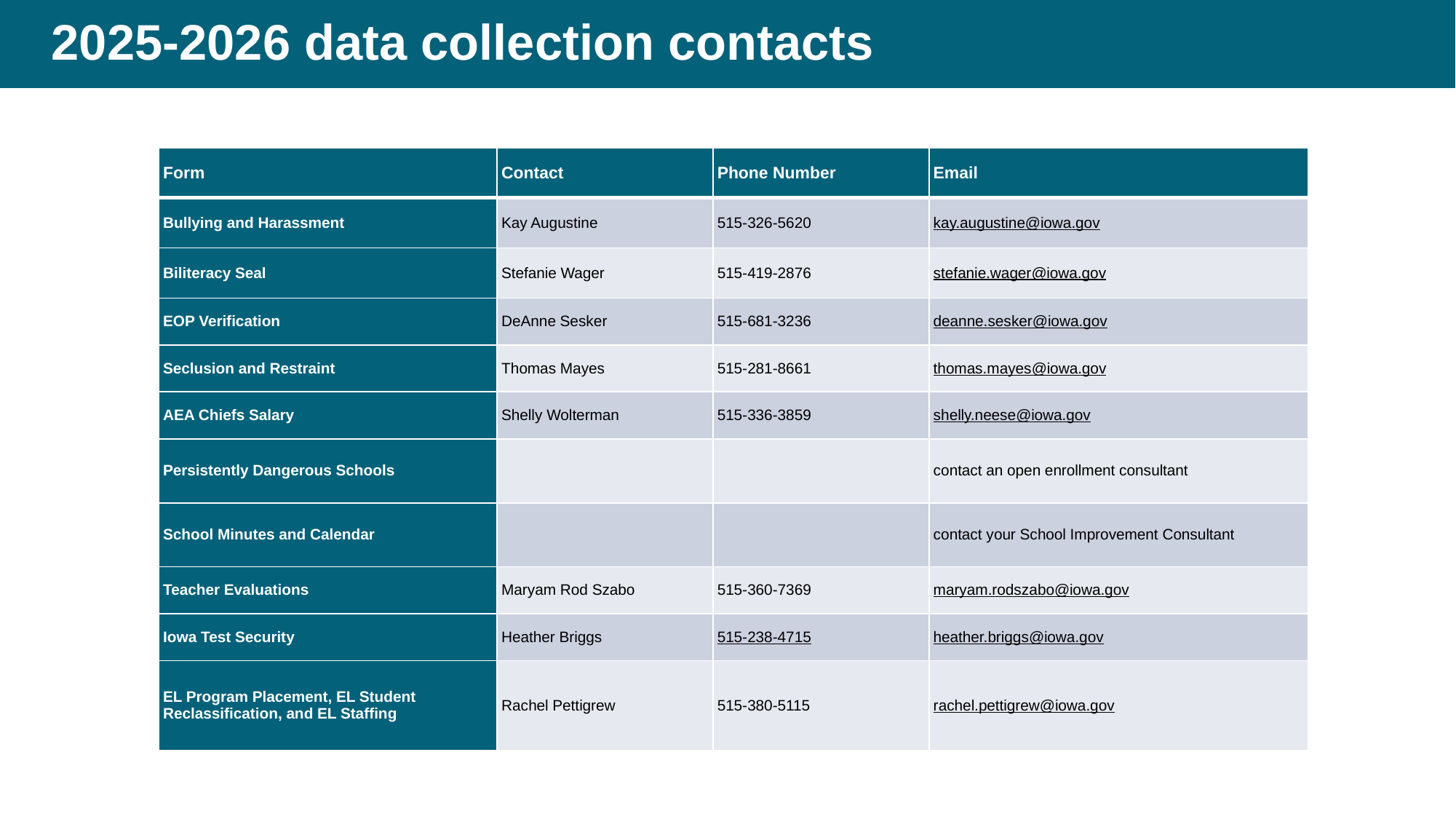

# 2025-2026 data collection contacts
| Form | Contact | Phone Number | Email |
| --- | --- | --- | --- |
| Bullying and Harassment | Kay Augustine | 515-326-5620 | kay.augustine@iowa.gov |
| Biliteracy Seal | Stefanie Wager | 515-419-2876 | stefanie.wager@iowa.gov |
| EOP Verification | DeAnne Sesker | 515-681-3236 | deanne.sesker@iowa.gov |
| Seclusion and Restraint | Thomas Mayes | 515-281-8661 | thomas.mayes@iowa.gov |
| AEA Chiefs Salary | Shelly Wolterman | 515-336-3859 | shelly.neese@iowa.gov |
| Persistently Dangerous Schools |  |  | contact an open enrollment consultant |
| School Minutes and Calendar |  |  | contact your School Improvement Consultant |
| Teacher Evaluations | Maryam Rod Szabo | 515-360-7369 | maryam.rodszabo@iowa.gov |
| Iowa Test Security | Heather Briggs | 515-238-4715 | heather.briggs@iowa.gov |
| EL Program Placement, EL Student Reclassification, and EL Staffing | Rachel Pettigrew | 515-380-5115 | rachel.pettigrew@iowa.gov |